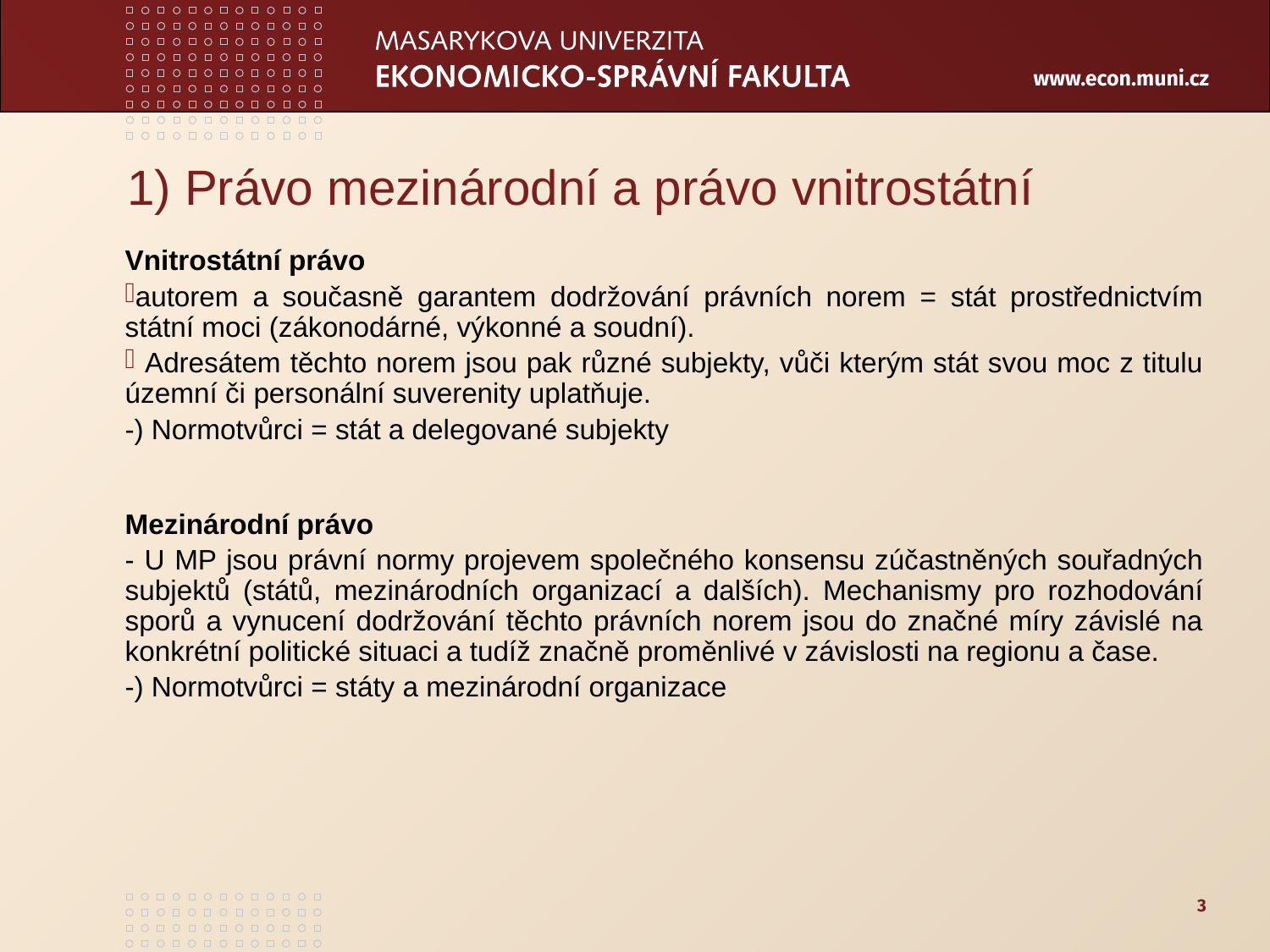

# 1) Právo mezinárodní a právo vnitrostátní
Vnitrostátní právo
autorem a současně garantem dodržování právních norem = stát prostřednictvím státní moci (zákonodárné, výkonné a soudní).
 Adresátem těchto norem jsou pak různé subjekty, vůči kterým stát svou moc z titulu územní či personální suverenity uplatňuje.
-) Normotvůrci = stát a delegované subjekty

Mezinárodní právo
- U MP jsou právní normy projevem společného konsensu zúčastněných souřadných subjektů (států, mezinárodních organizací a dalších). Mechanismy pro rozhodování sporů a vynucení dodržování těchto právních norem jsou do značné míry závislé na konkrétní politické situaci a tudíž značně proměnlivé v závislosti na regionu a čase.
-) Normotvůrci = státy a mezinárodní organizace

3